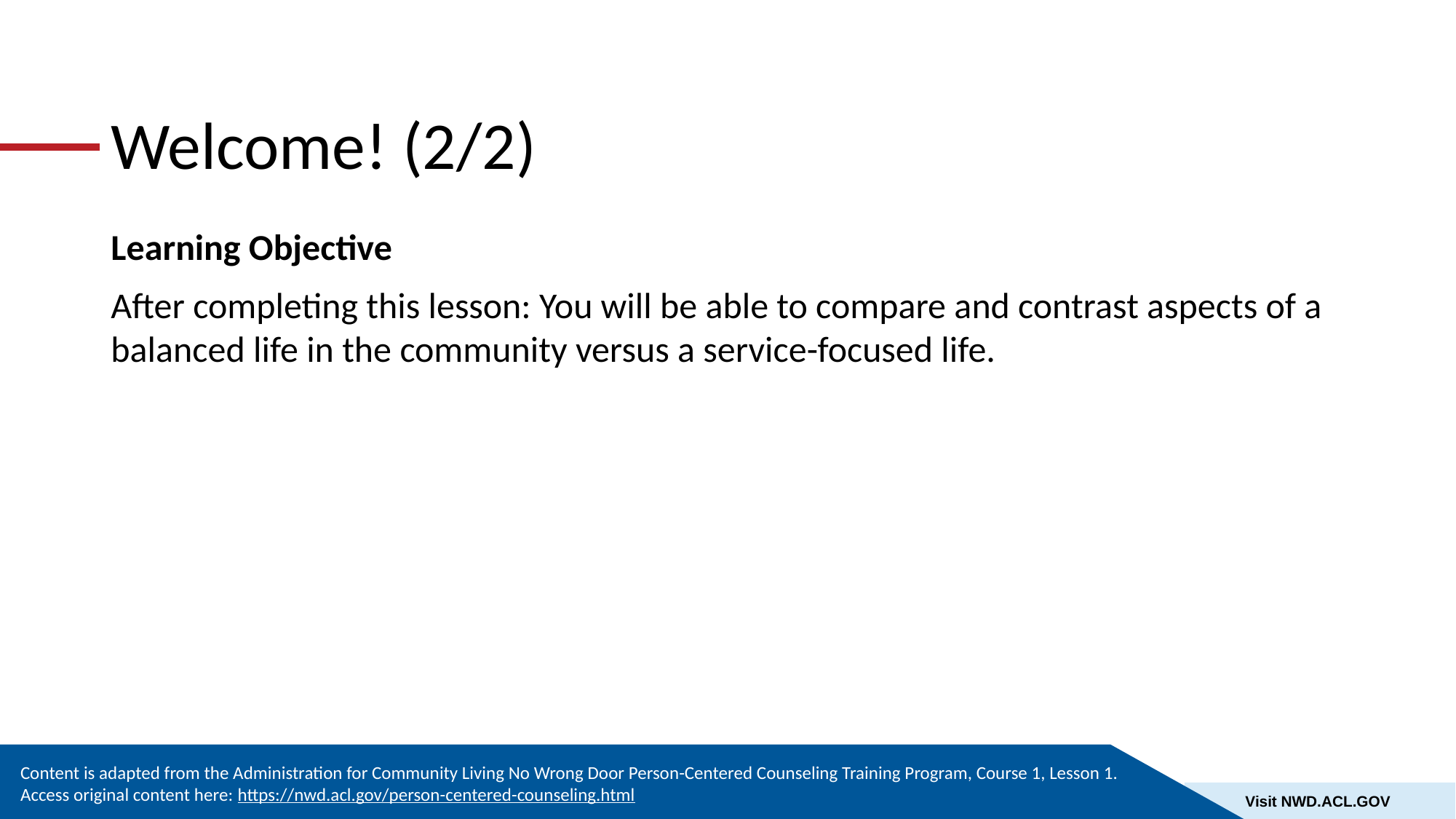

# Welcome! (2/2)
Learning Objective
After completing this lesson: You will be able to compare and contrast aspects of a balanced life in the community versus a service-focused life.